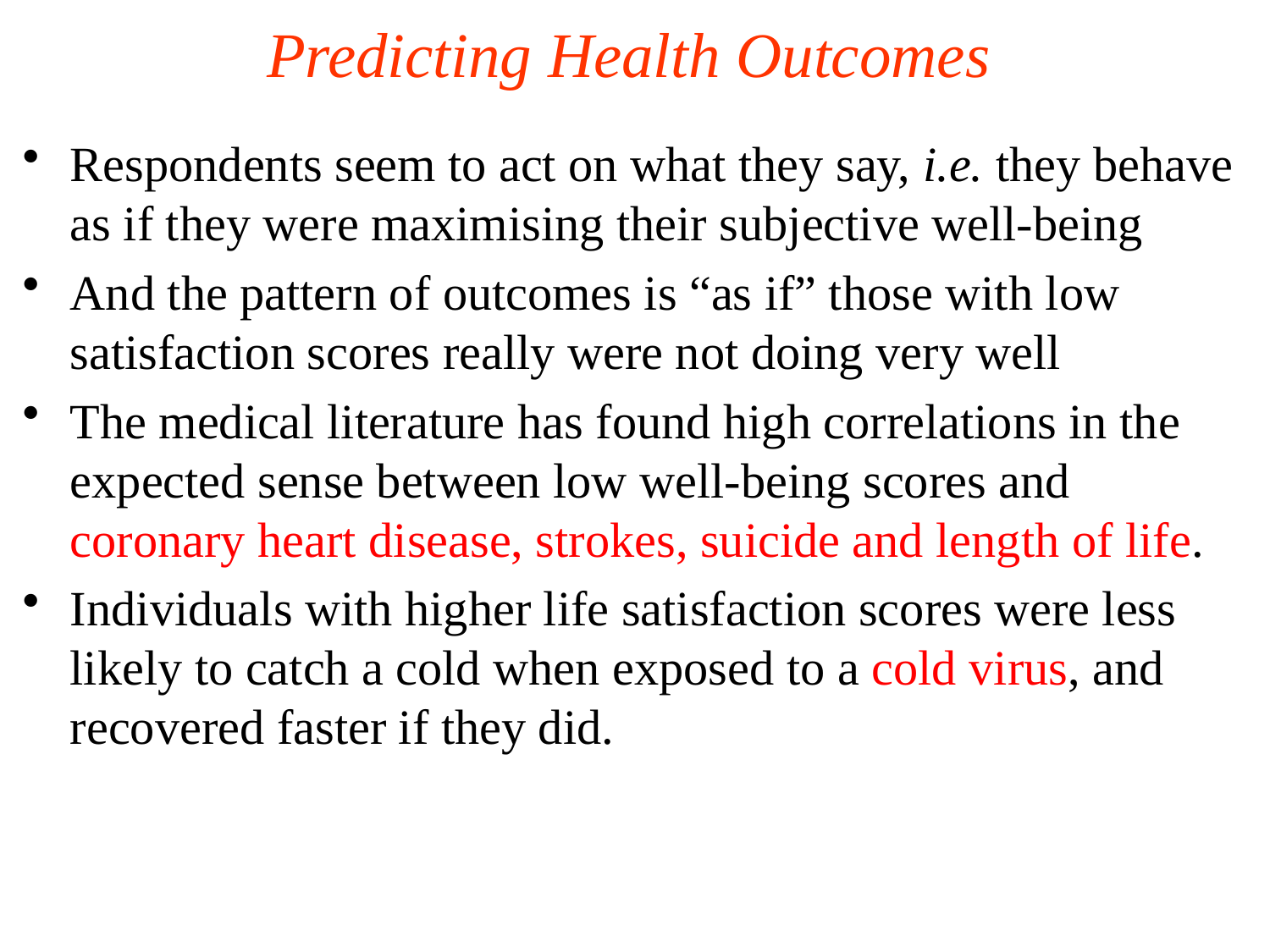

Predicting Health Outcomes
Respondents seem to act on what they say, i.e. they behave as if they were maximising their subjective well-being
And the pattern of outcomes is “as if” those with low satisfaction scores really were not doing very well
The medical literature has found high correlations in the expected sense between low well-being scores and coronary heart disease, strokes, suicide and length of life.
Individuals with higher life satisfaction scores were less likely to catch a cold when exposed to a cold virus, and recovered faster if they did.
120